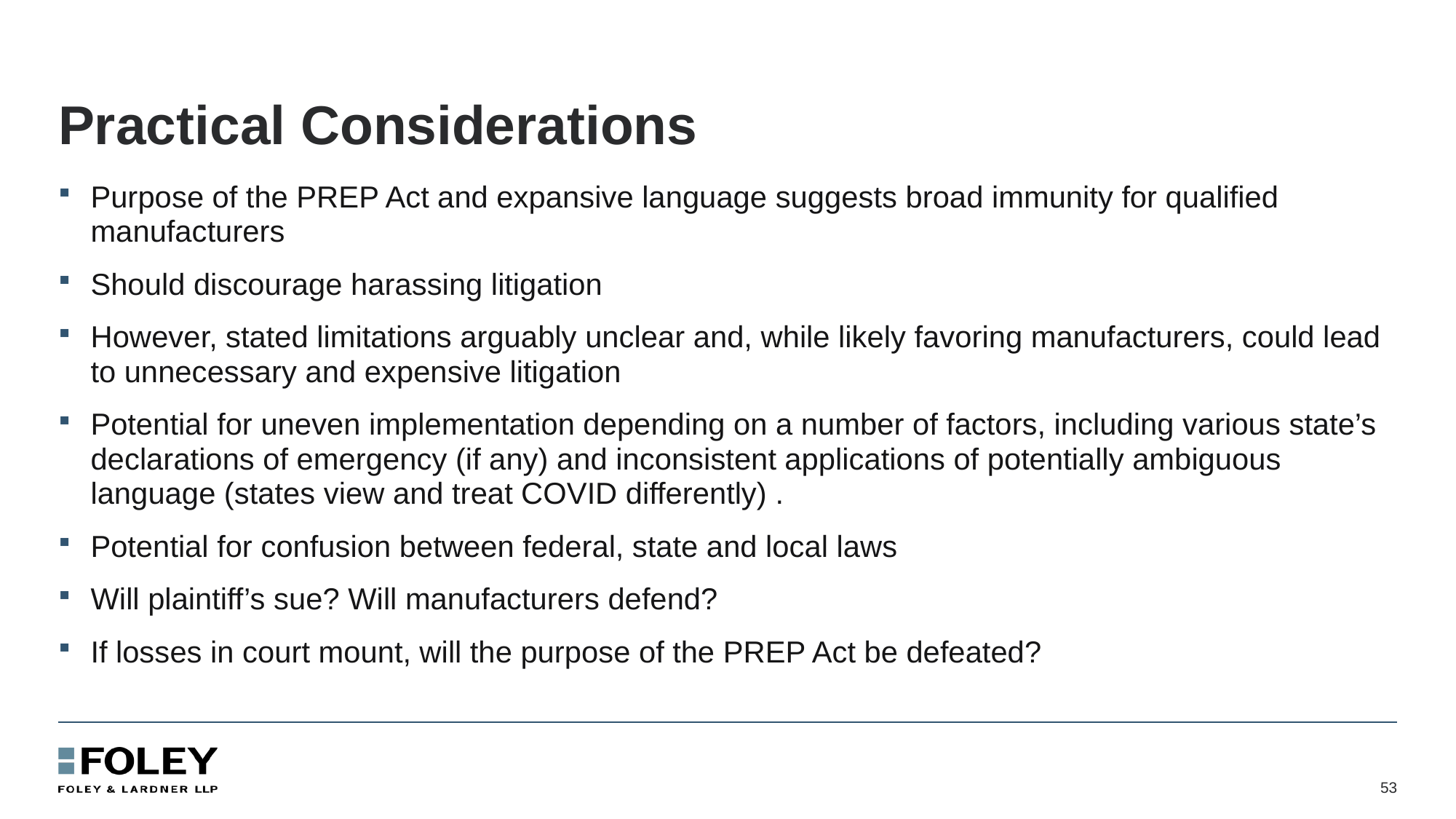

# Practical Considerations
Purpose of the PREP Act and expansive language suggests broad immunity for qualified manufacturers
Should discourage harassing litigation
However, stated limitations arguably unclear and, while likely favoring manufacturers, could lead to unnecessary and expensive litigation
Potential for uneven implementation depending on a number of factors, including various state’s declarations of emergency (if any) and inconsistent applications of potentially ambiguous language (states view and treat COVID differently) .
Potential for confusion between federal, state and local laws
Will plaintiff’s sue? Will manufacturers defend?
If losses in court mount, will the purpose of the PREP Act be defeated?
53